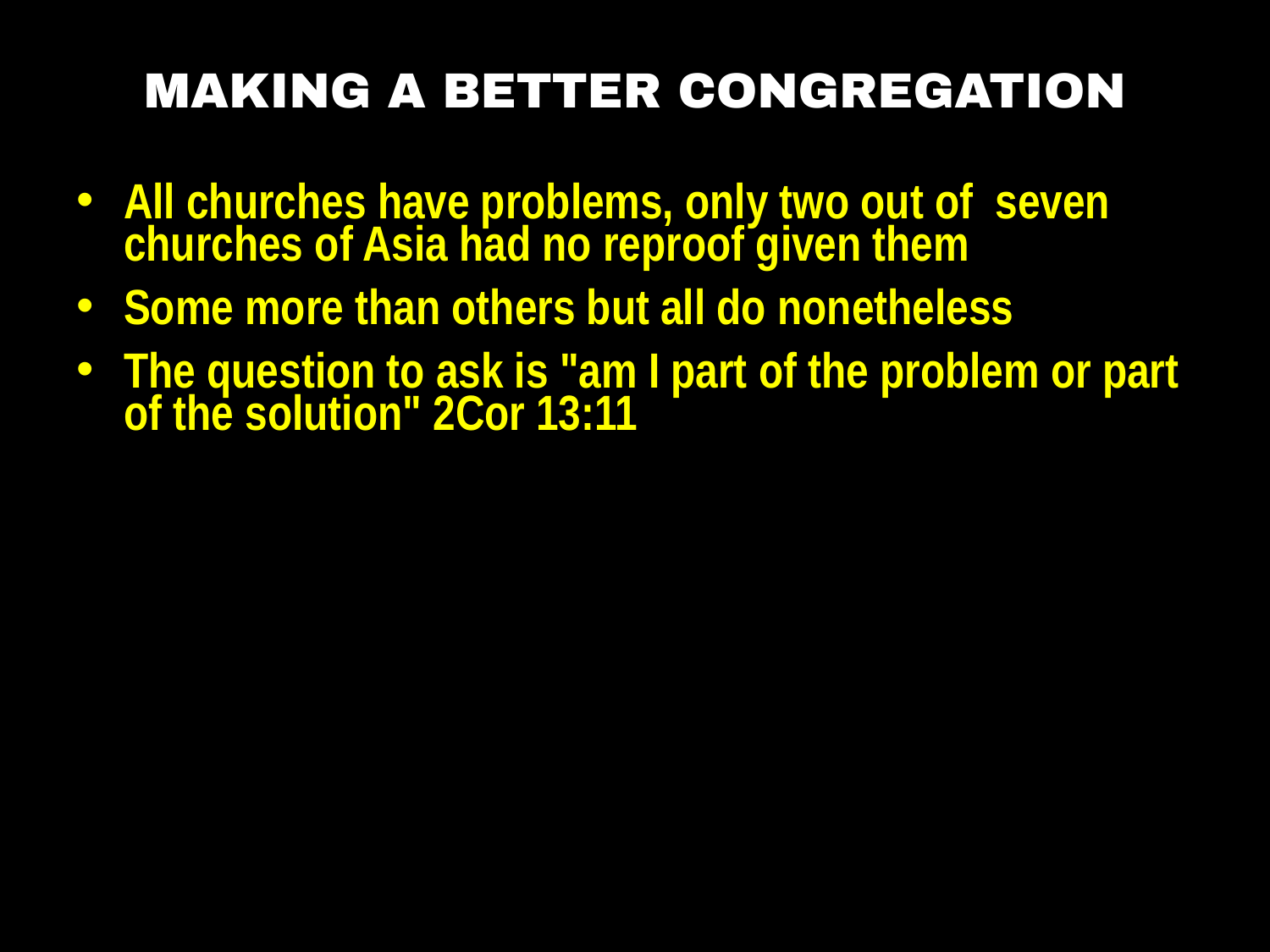

# MAKING A BETTER CONGREGATION
All churches have problems, only two out of  seven churches of Asia had no reproof given them
Some more than others but all do nonetheless
The question to ask is "am I part of the problem or part of the solution" 2Cor 13:11